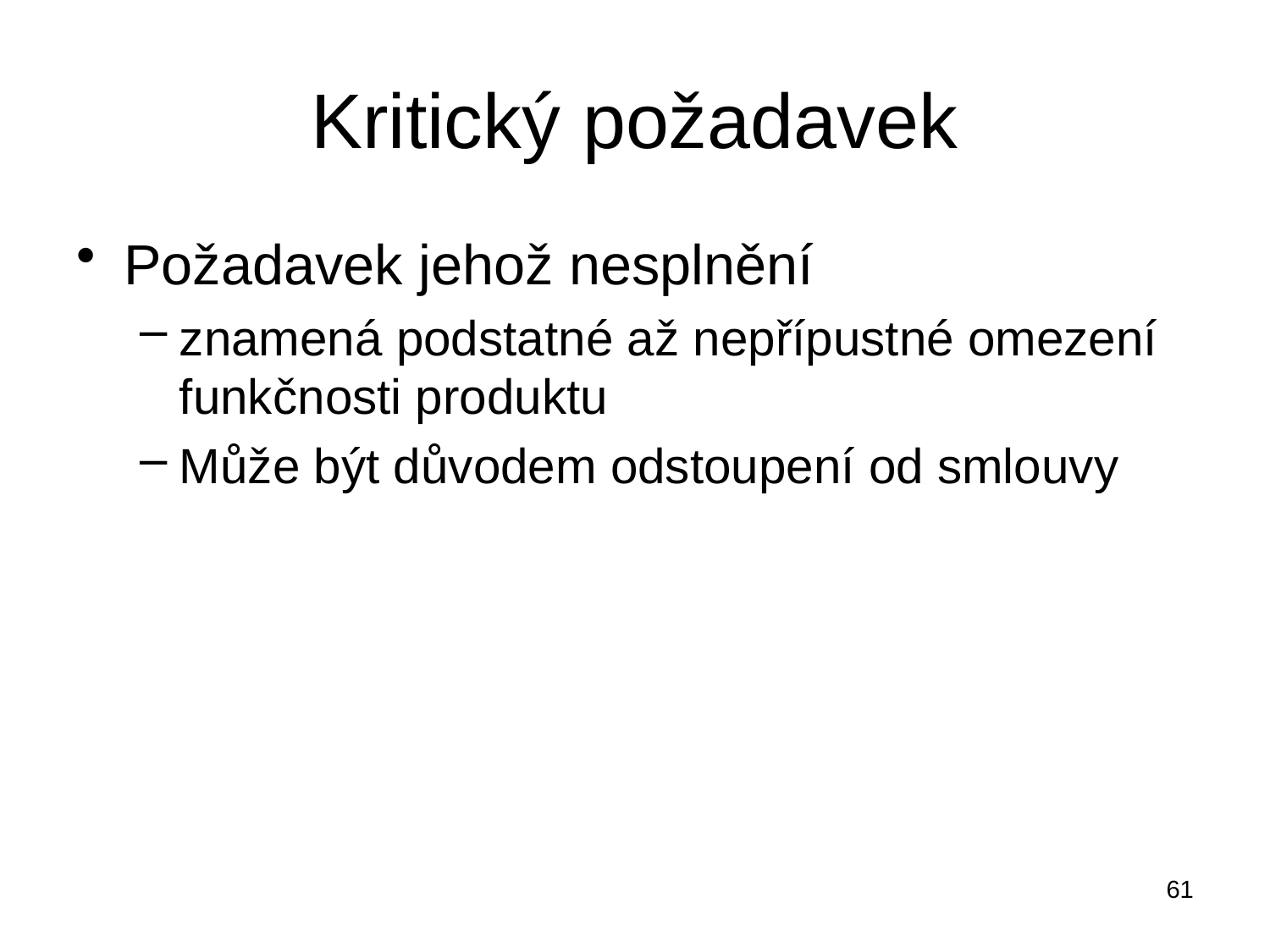

# Kritický požadavek
Požadavek jehož nesplnění
znamená podstatné až nepřípustné omezení funkčnosti produktu
Může být důvodem odstoupení od smlouvy
61